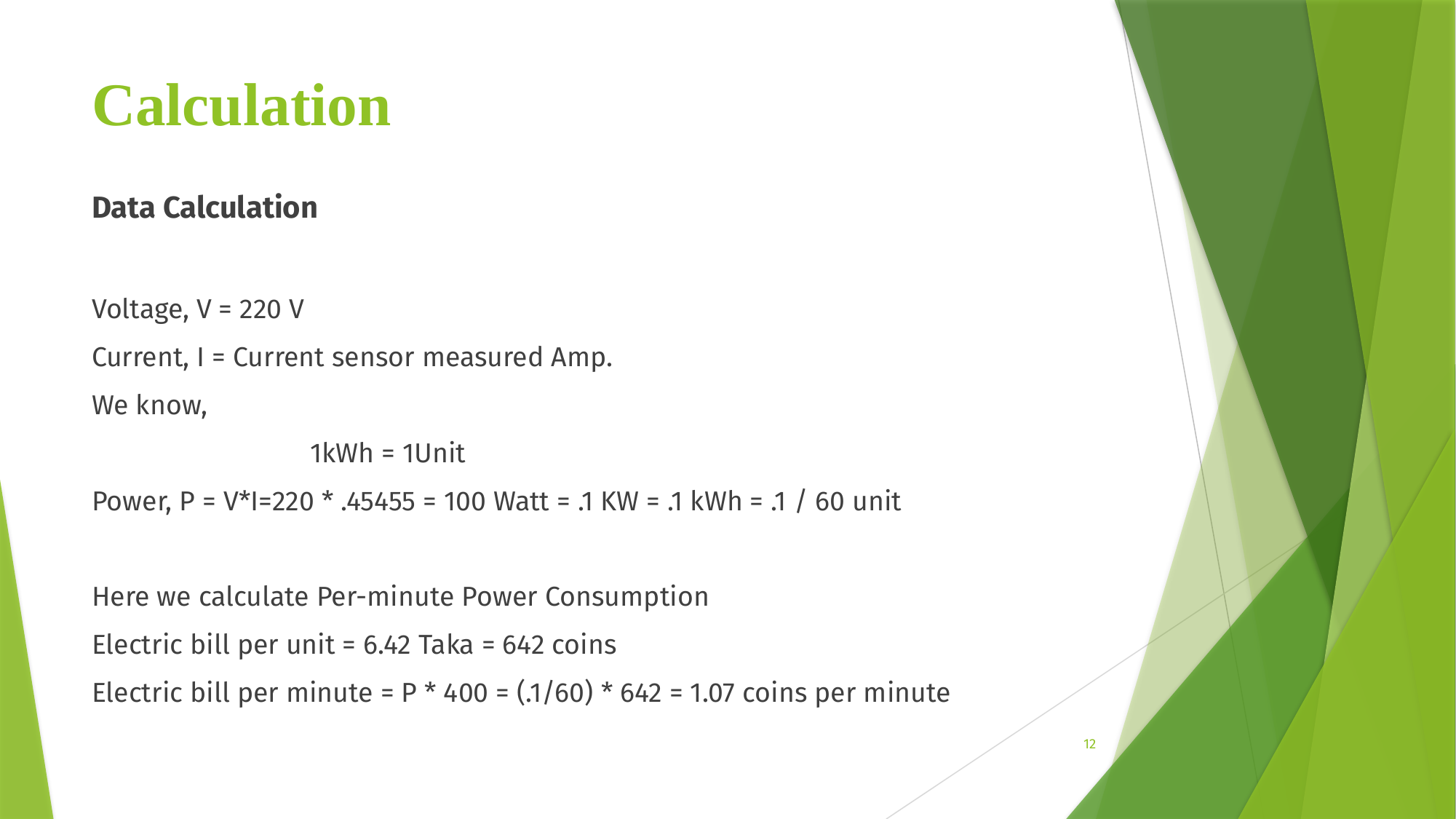

# Calculation
Data Calculation

Voltage, V = 220 V
Current, I = Current sensor measured Amp.
We know,
		1kWh = 1Unit
Power, P = V*I=220 * .45455 = 100 Watt = .1 KW = .1 kWh = .1 / 60 unit

Here we calculate Per-minute Power Consumption
Electric bill per unit = 6.42 Taka = 642 coins
Electric bill per minute = P * 400 = (.1/60) * 642 = 1.07 coins per minute

12